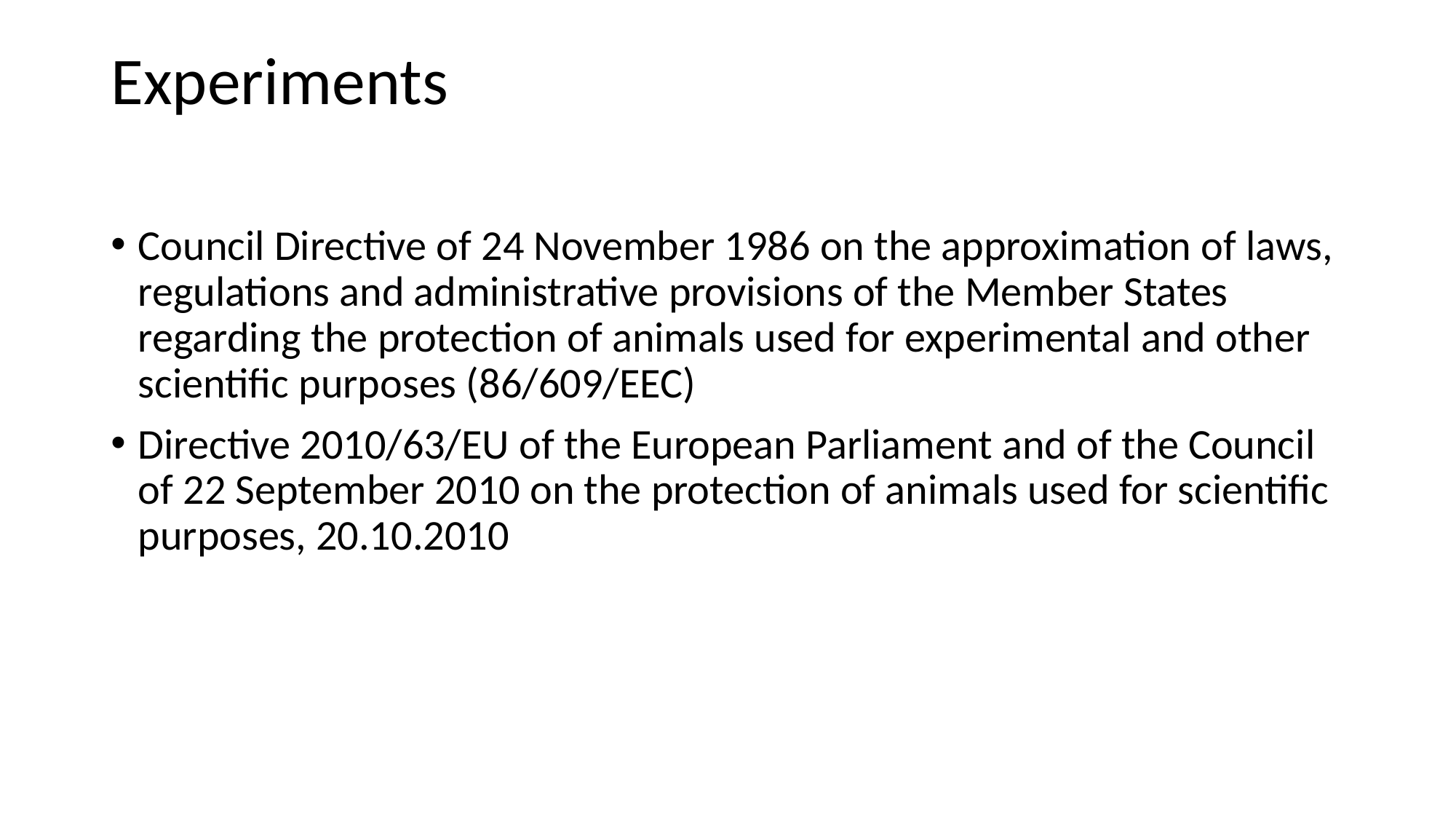

# Experiments
Council Directive of 24 November 1986 on the approximation of laws, regulations and administrative provisions of the Member States regarding the protection of animals used for experimental and other scientific purposes (86/609/EEC)
Directive 2010/63/EU of the European Parliament and of the Council of 22 September 2010 on the protection of animals used for scientific purposes, 20.10.2010